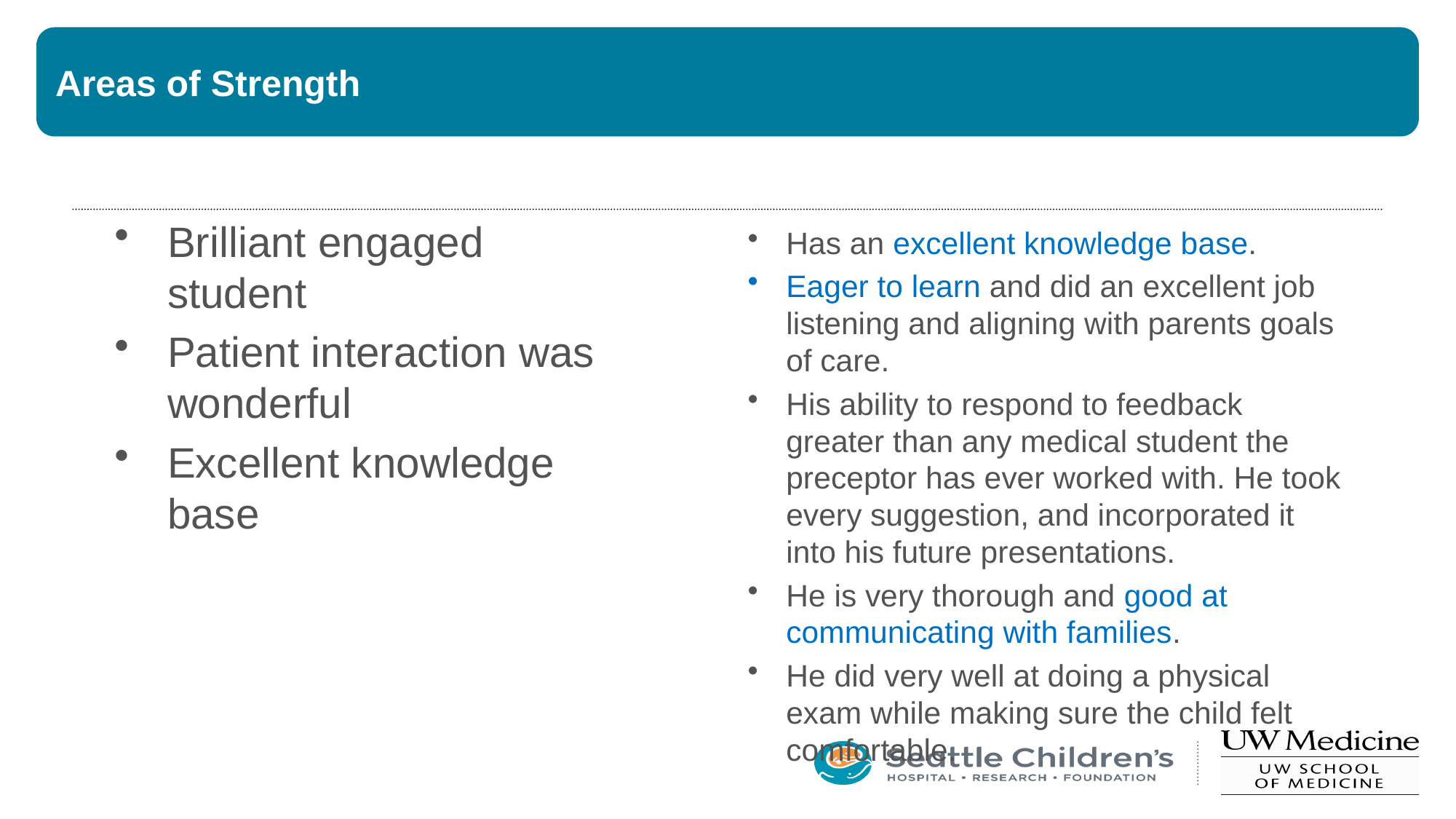

# Areas of Strength
Brilliant engaged student
Patient interaction was wonderful
Excellent knowledge base
Has an excellent knowledge base.
Eager to learn and did an excellent job listening and aligning with parents goals of care.
His ability to respond to feedback greater than any medical student the preceptor has ever worked with. He took every suggestion, and incorporated it into his future presentations.
He is very thorough and good at communicating with families.
He did very well at doing a physical exam while making sure the child felt comfortable.